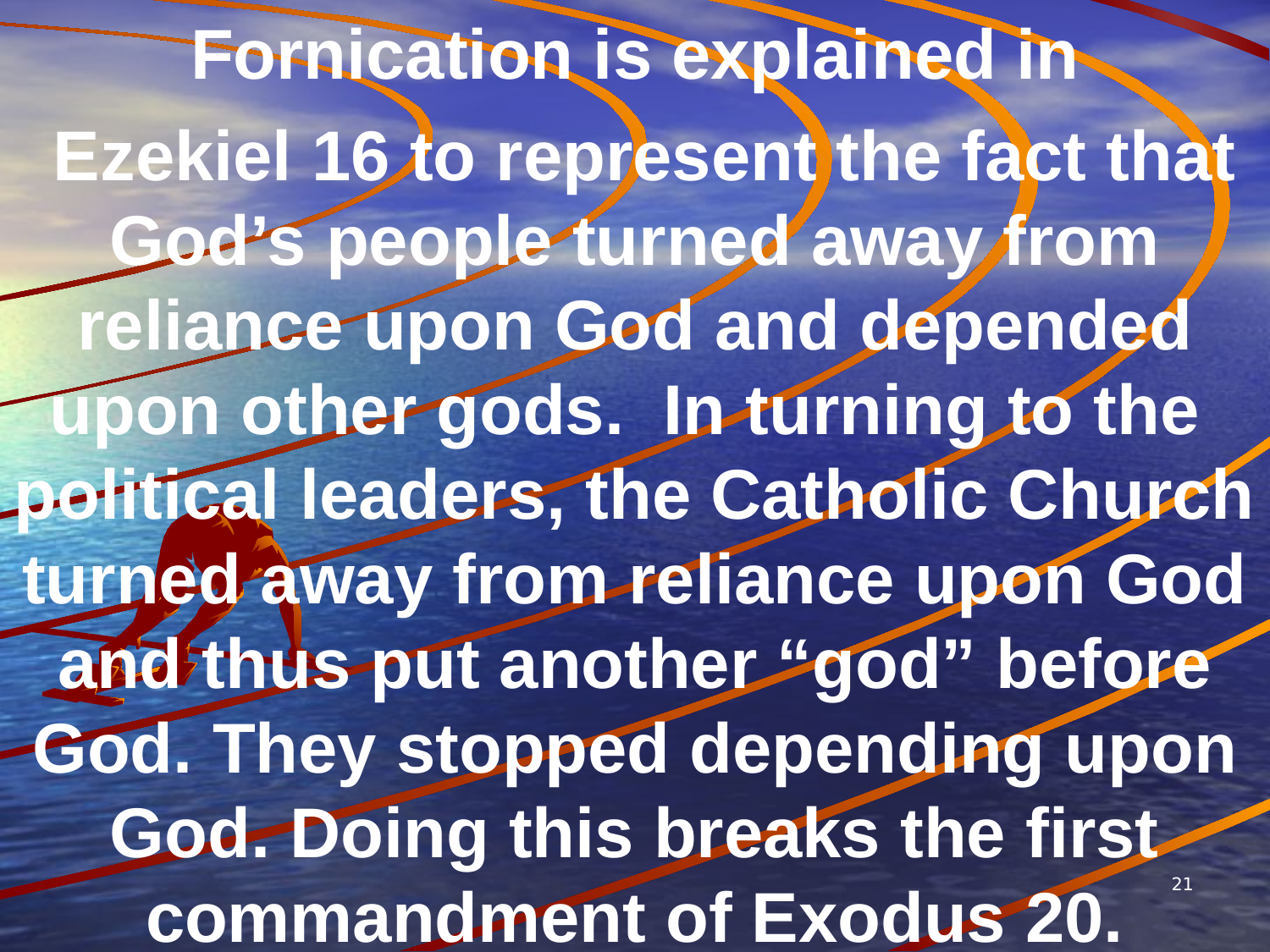

Fornication is explained in
 Ezekiel 16 to represent the fact that God’s people turned away from reliance upon God and depended upon other gods.  In turning to the  political leaders, the Catholic Church turned away from reliance upon God and thus put another “god” before God. They stopped depending upon God. Doing this breaks the first commandment of Exodus 20.
21